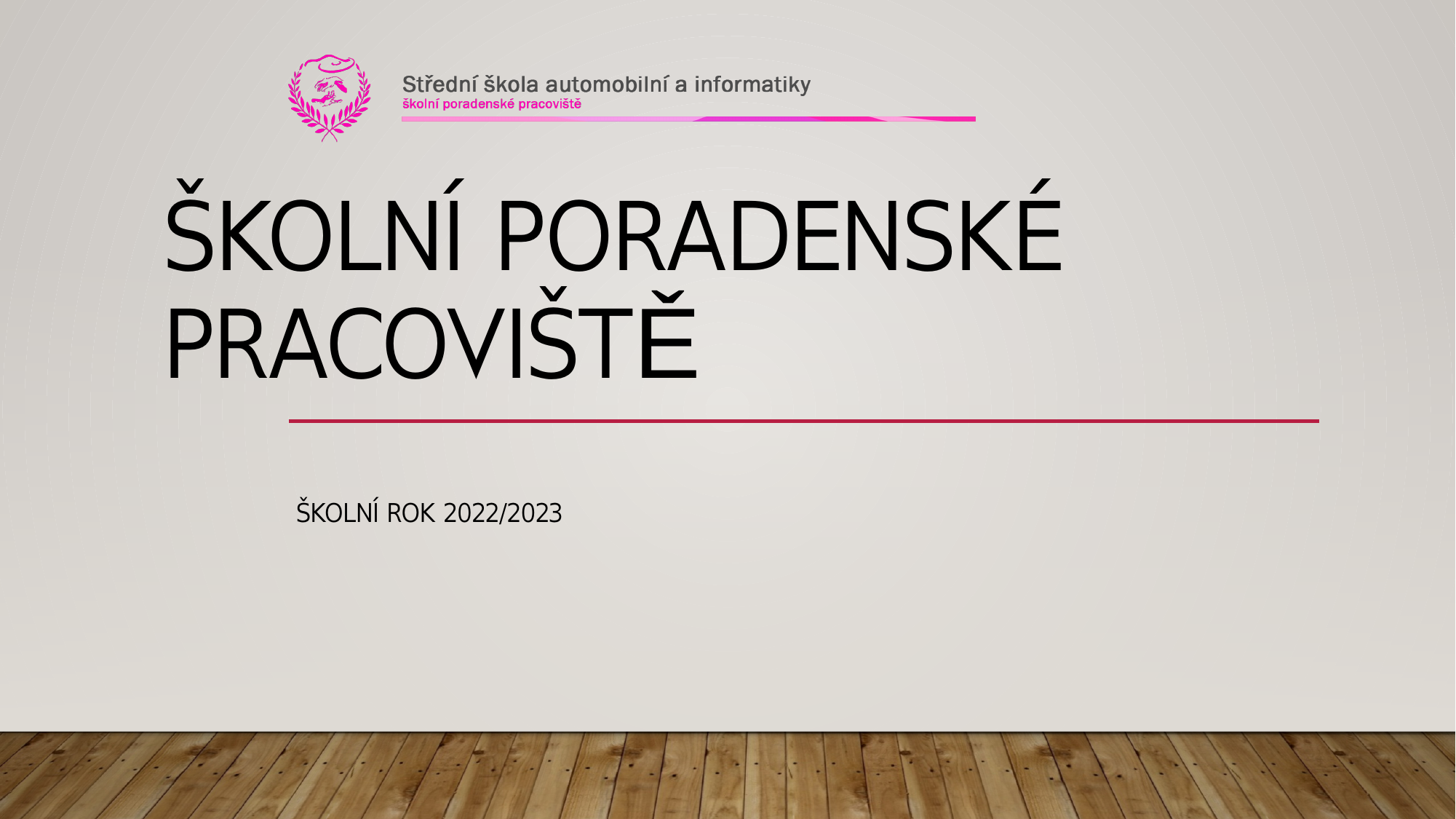

# Školní poradenské pracoviště
Školní rok 2022/2023